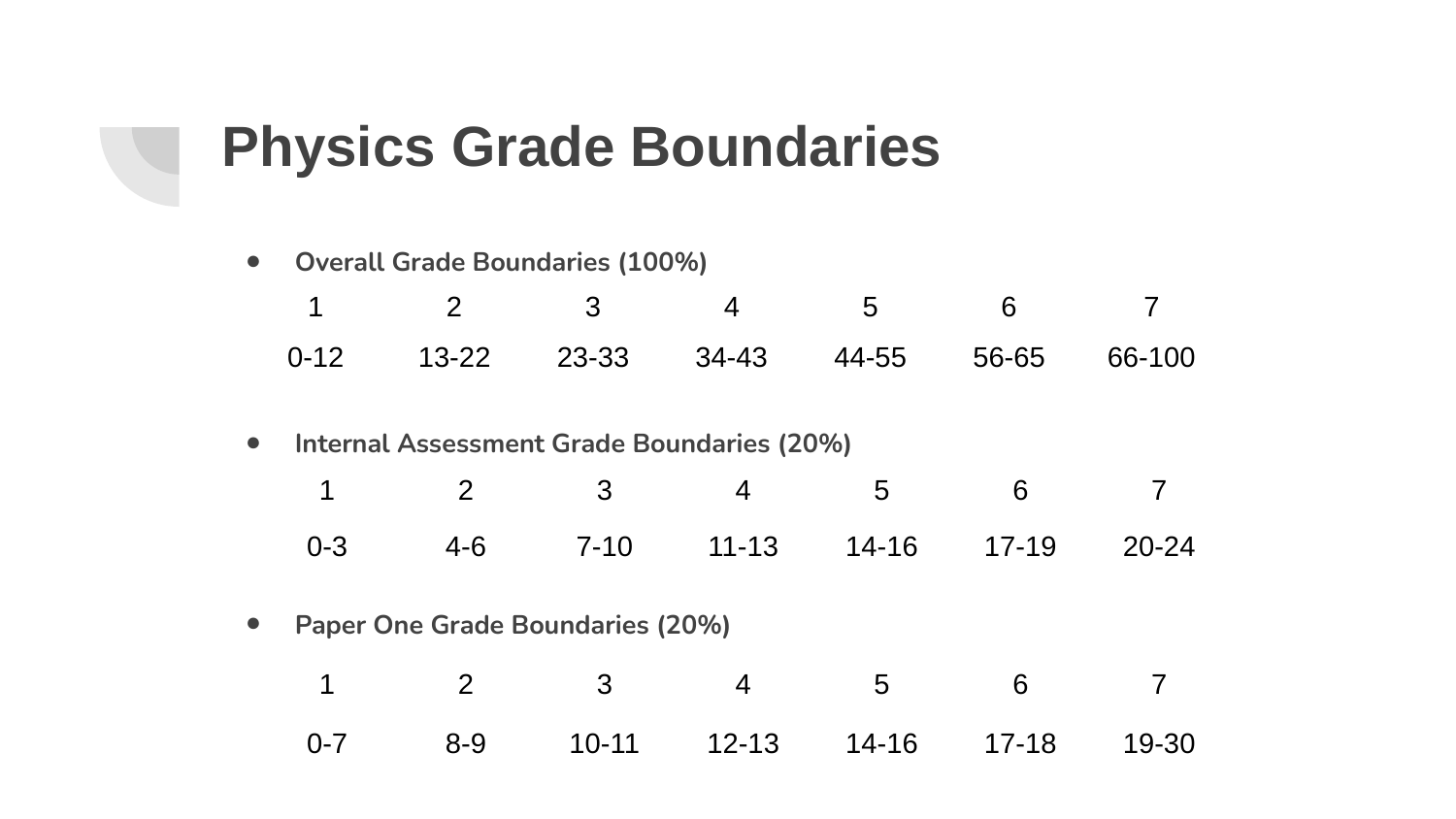

# Physics Grade Boundaries
Overall Grade Boundaries (100%)

Internal Assessment Grade Boundaries (20%)

Paper One Grade Boundaries (20%)

| 1 | 2 | 3 | 4 | 5 | 6 | 7 |
| --- | --- | --- | --- | --- | --- | --- |
| 0-12 | 13-22 | 23-33 | 34-43 | 44-55 | 56-65 | 66-100 |
| 1 | 2 | 3 | 4 | 5 | 6 | 7 |
| --- | --- | --- | --- | --- | --- | --- |
| 0-3 | 4-6 | 7-10 | 11-13 | 14-16 | 17-19 | 20-24 |
| 1 | 2 | 3 | 4 | 5 | 6 | 7 |
| --- | --- | --- | --- | --- | --- | --- |
| 0-7 | 8-9 | 10-11 | 12-13 | 14-16 | 17-18 | 19-30 |